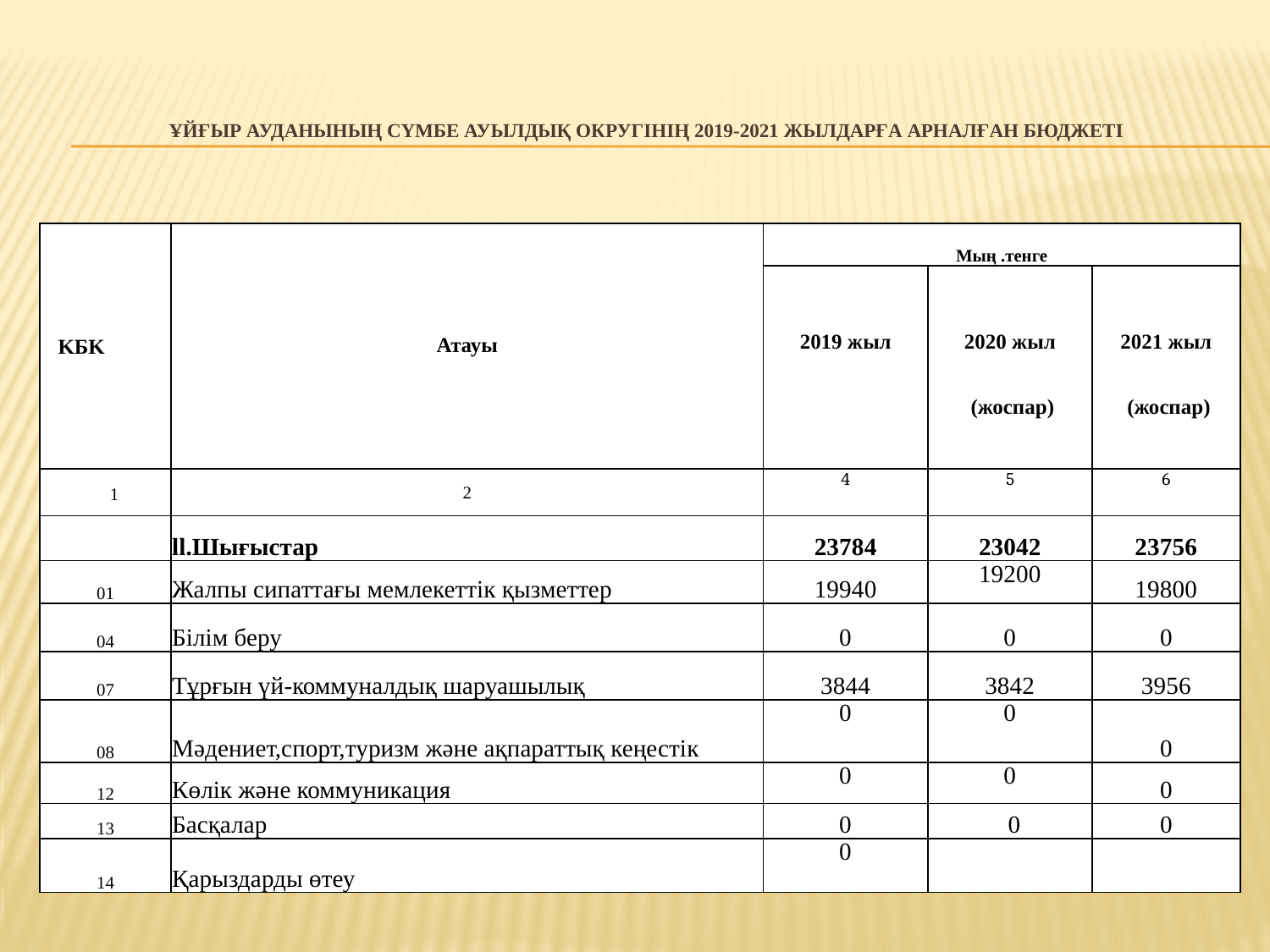

# Ұйғыр ауданының Сүмбе ауылдық округінің 2019-2021 жылдарға арналған бюджеті
| KБK | Атауы | Мың .тенге |  |  |
| --- | --- | --- | --- | --- |
|  |  | 2019 жыл | 2020 жыл (жоспар) | 2021 жыл (жоспар) |
| 1 | 2 | 4 | 5 | 6 |
|  | ll.Шығыстар | 23784 | 23042 | 23756 |
| 01 | Жалпы сипаттағы мемлекеттік қызметтер | 19940 | 19200 | 19800 |
| 04 | Білім беру | 0 | 0 | 0 |
| 07 | Тұрғын үй-коммуналдық шаруашылық | 3844 | 3842 | 3956 |
| 08 | Мәдениет,спорт,туризм және ақпараттық кеңестік | 0 | 0 | 0 |
| 12 | Көлік және коммуникация | 0 | 0 | 0 |
| 13 | Басқалар | 0 | 0 | 0 |
| 14 | Қарыздарды өтеу | 0 |  |  |